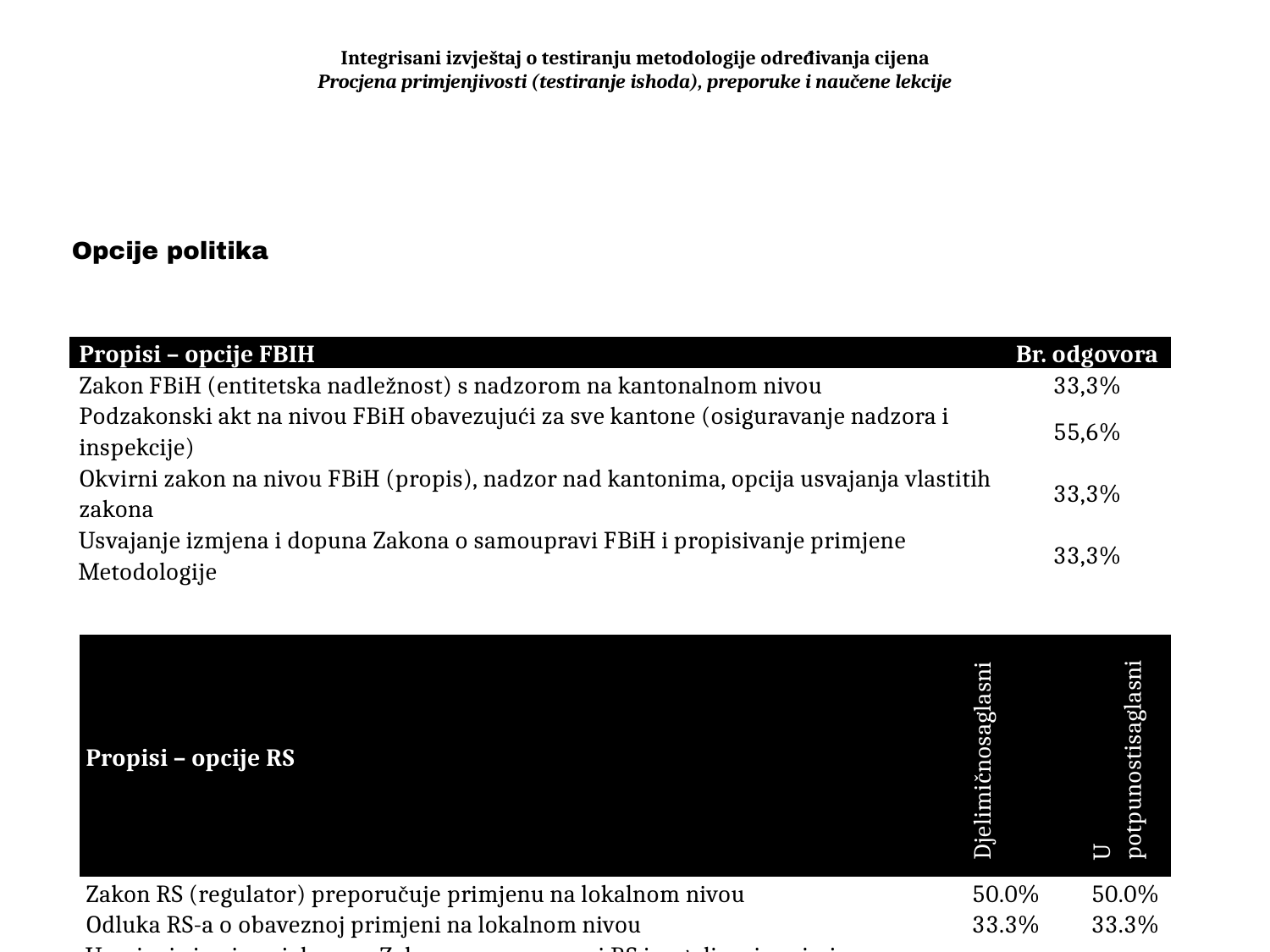

# Integrisani izvještaj o testiranju metodologije određivanja cijena Procjena primjenjivosti (testiranje ishoda), preporuke i naučene lekcije
Opcije politika

| Propisi – opcije FBIH | Br. odgovora |
| --- | --- |
| Zakon FBiH (entitetska nadležnost) s nadzorom na kantonalnom nivou | 33,3% |
| Podzakonski akt na nivou FBiH obavezujući za sve kantone (osiguravanje nadzora i inspekcije) | 55,6% |
| Okvirni zakon na nivou FBiH (propis), nadzor nad kantonima, opcija usvajanja vlastitih zakona | 33,3% |
| Usvajanje izmjena i dopuna Zakona o samoupravi FBiH i propisivanje primjene Metodologije | 33,3% |
| Propisi – opcije RS | Djelimičnosaglasni | U potpunostisaglasni |
| --- | --- | --- |
| Zakon RS (regulator) preporučuje primjenu na lokalnom nivou | 50.0% | 50.0% |
| Odluka RS-a o obaveznoj primjeni na lokalnom nivou | 33.3% | 33.3% |
| Usvajanje izmjena i dopuna Zakona o samoupravi RS i regulisanje primjene metodologije |  | 16.7% |